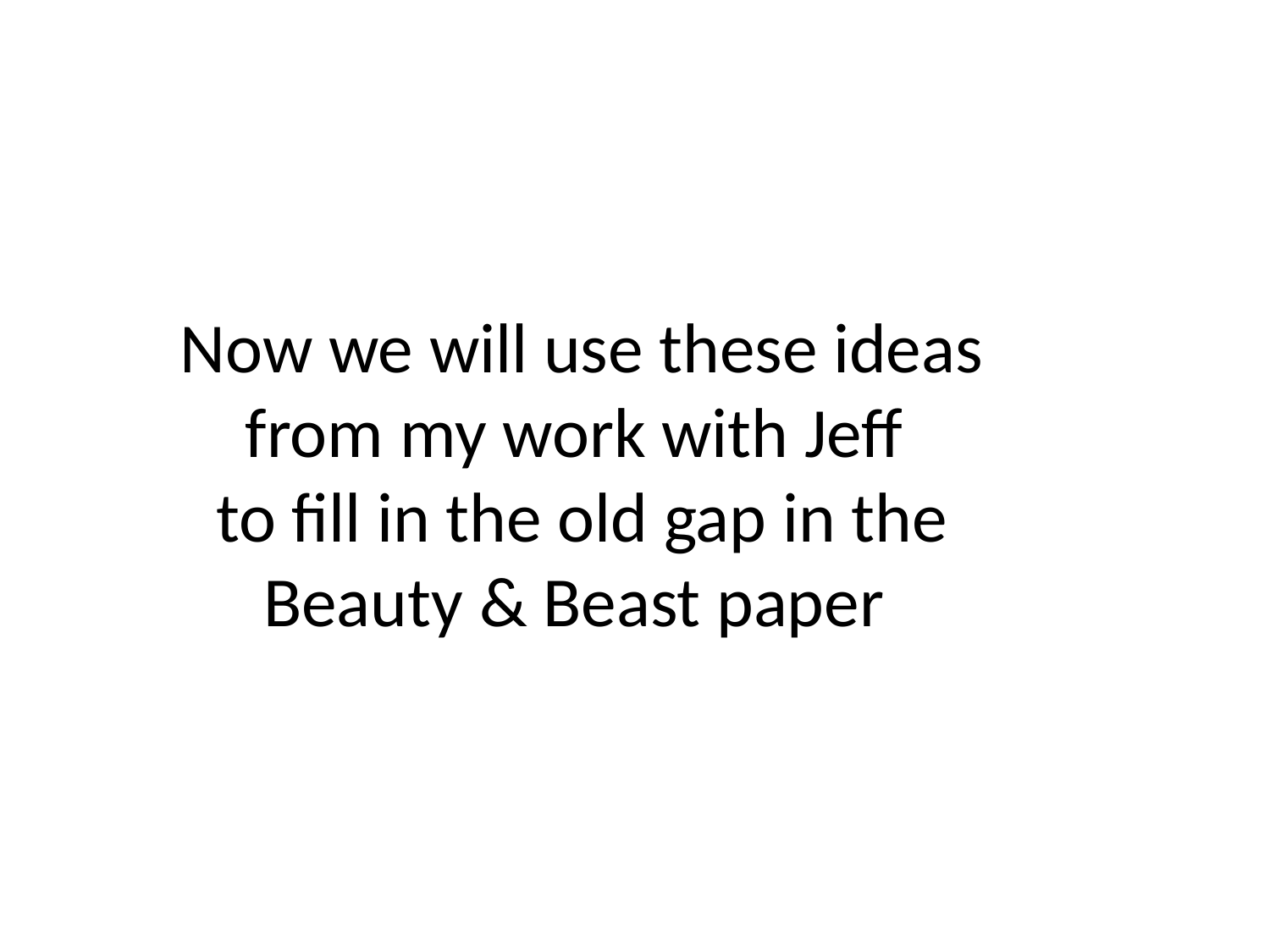

Now we will use these ideas from my work with Jeff
 to fill in the old gap in the
Beauty & Beast paper